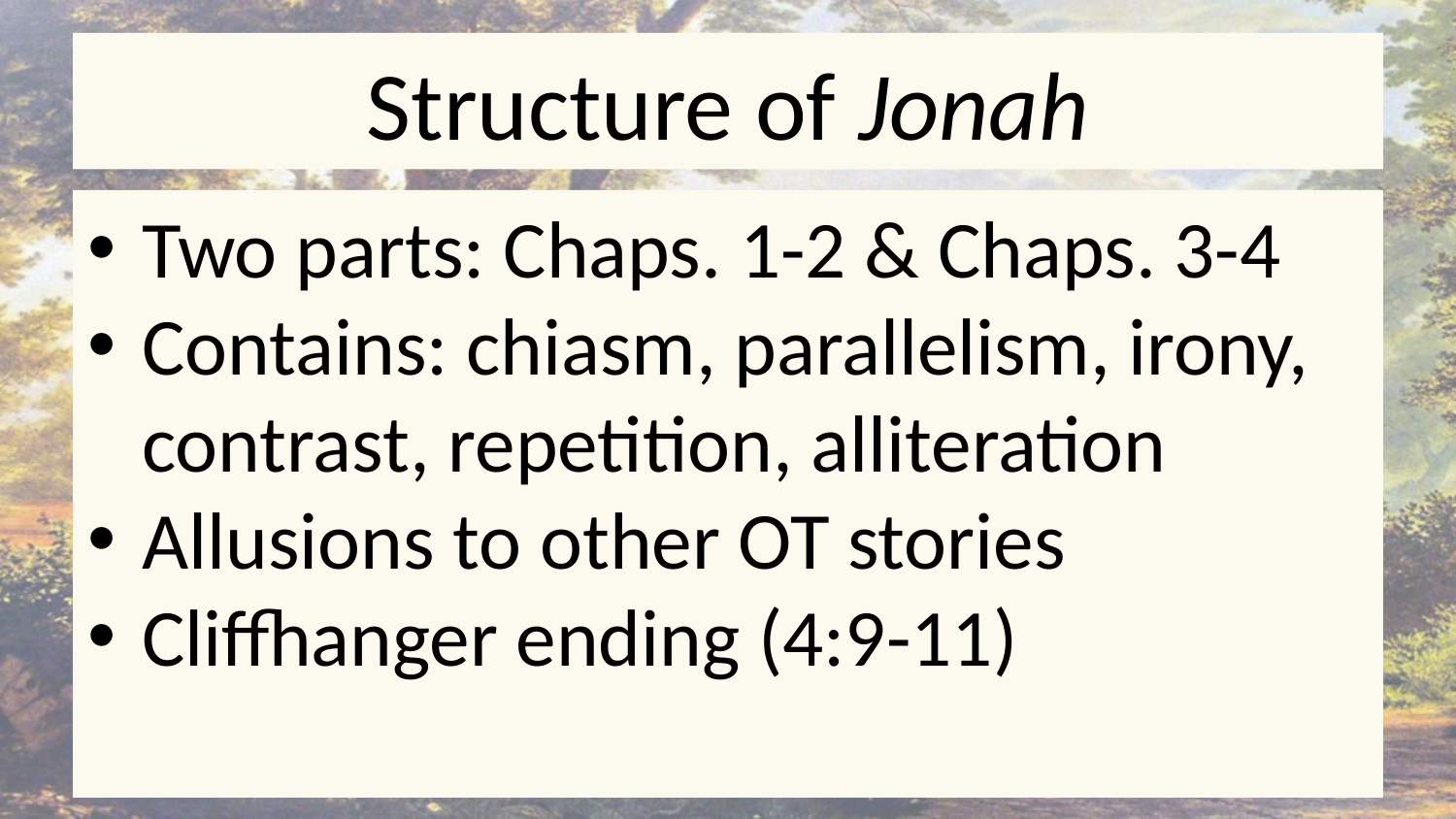

# Structure of Jonah
Two parts: Chaps. 1-2 & Chaps. 3-4
Contains: chiasm, parallelism, irony, contrast, repetition, alliteration
Allusions to other OT stories
Cliffhanger ending (4:9-11)